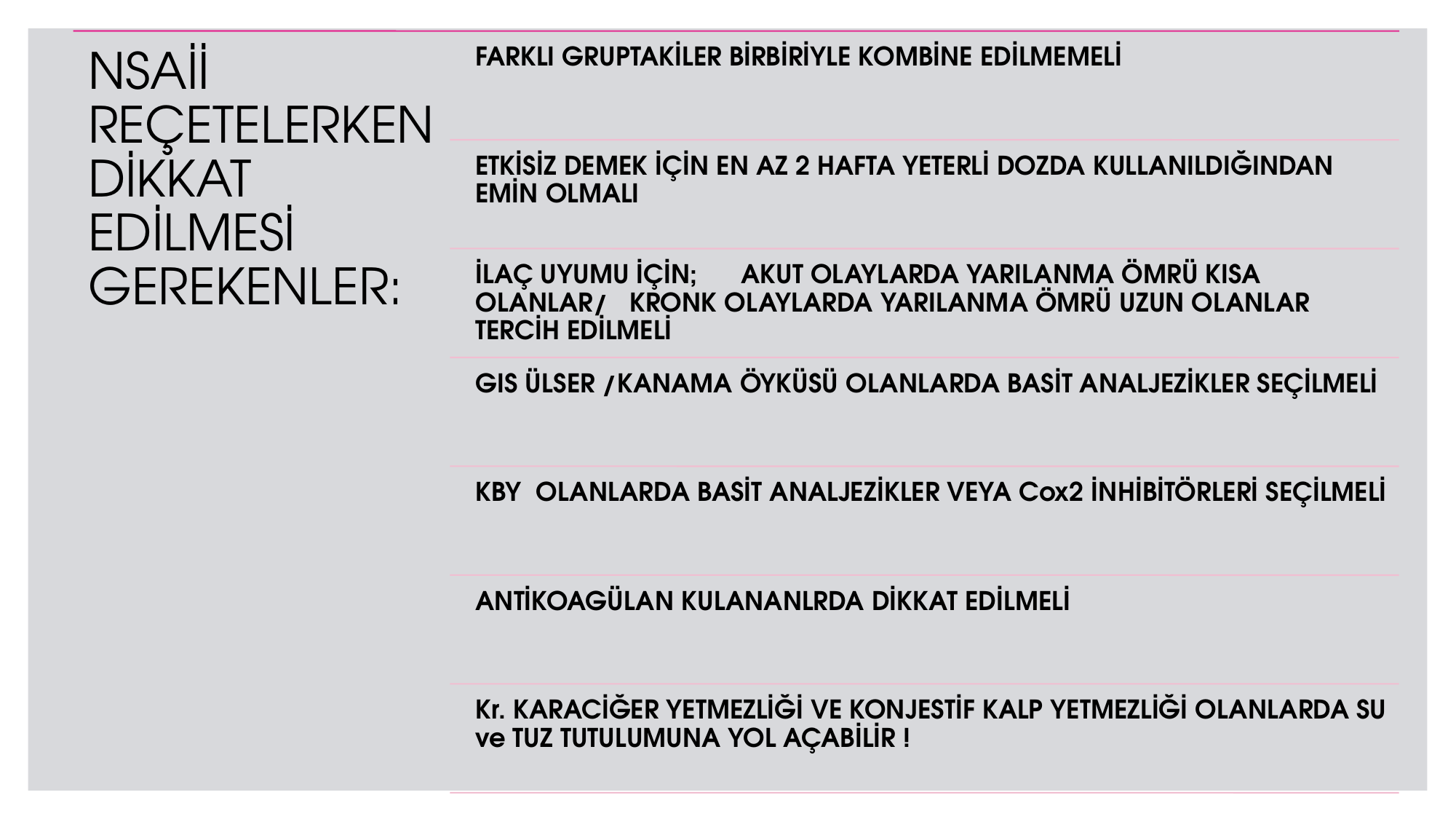

NSAİİ REÇETELERKEN DİKKAT EDİLMESİ GEREKENLER:
FARKLI GRUPTAKİLER BİRBİRİYLE KOMBİNE EDİLMEMELİ
ETKİSİZ DEMEK İÇİN EN AZ 2 HAFTA YETERLİ DOZDA KULLANILDIĞINDAN EMİN OLMALI
İLAÇ UYUMU İÇİN;      AKUT OLAYLARDA YARILANMA ÖMRÜ KISA OLANLAR/   KRONK OLAYLARDA YARILANMA ÖMRÜ UZUN OLANLAR TERCİH EDİLMELİ
GIS ÜLSER /KANAMA ÖYKÜSÜ OLANLARDA BASİT ANALJEZİKLER SEÇİLMELİ
KBY  OLANLARDA BASİT ANALJEZİKLER VEYA Cox2 İNHİBİTÖRLERİ SEÇİLMELİ
ANTİKOAGÜLAN KULANANLRDA DİKKAT EDİLMELİ
Kr. KARACİĞER YETMEZLİĞİ VE KONJESTİF KALP YETMEZLİĞİ OLANLARDA SU ve TUZ TUTULUMUNA YOL AÇABİLİR !